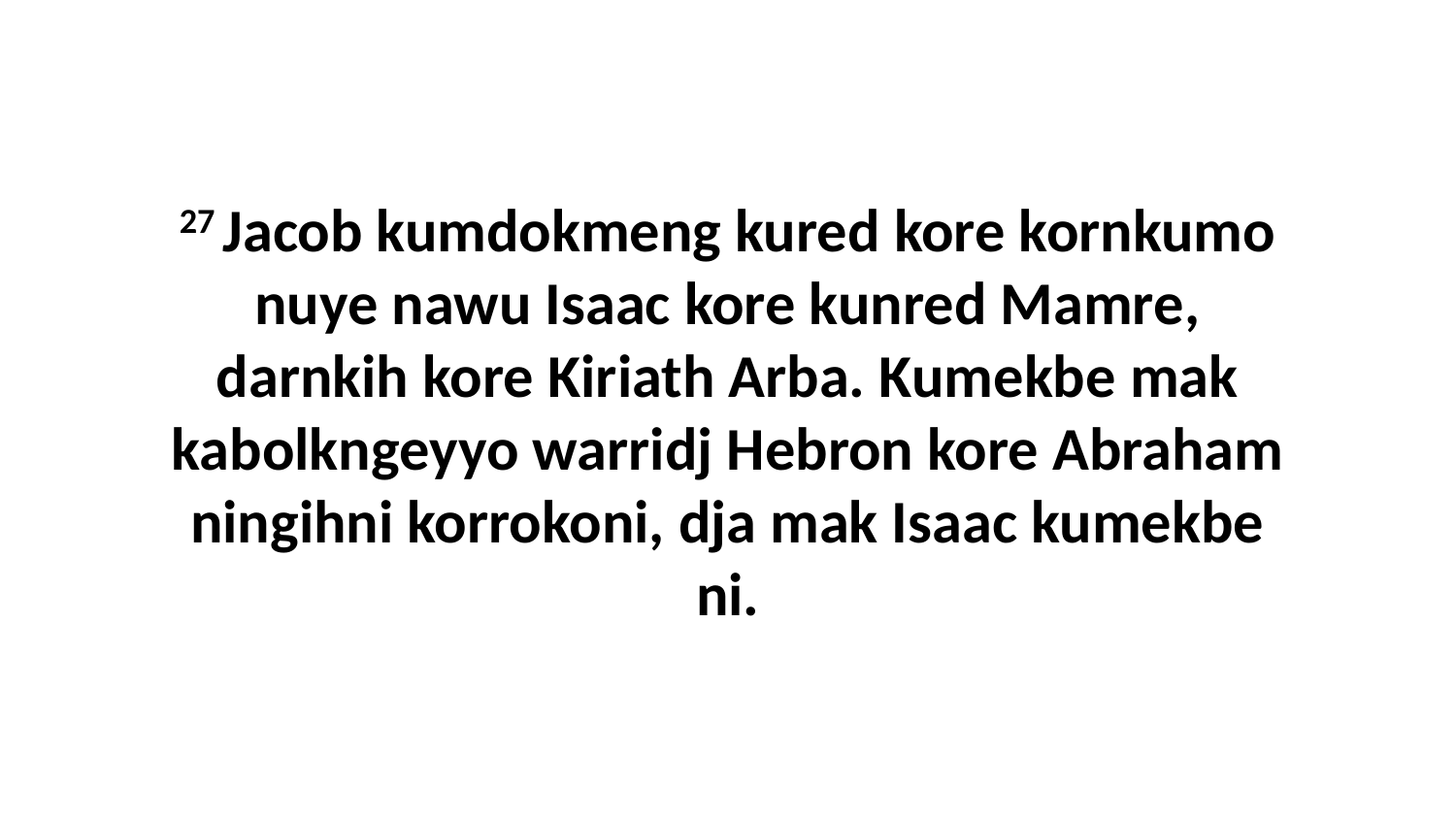

27 Jacob kumdokmeng kured kore kornkumo nuye nawu Isaac kore kunred Mamre, darnkih kore Kiriath Arba. Kumekbe mak kabolkngeyyo warridj Hebron kore Abraham ningihni korrokoni, dja mak Isaac kumekbe ni.